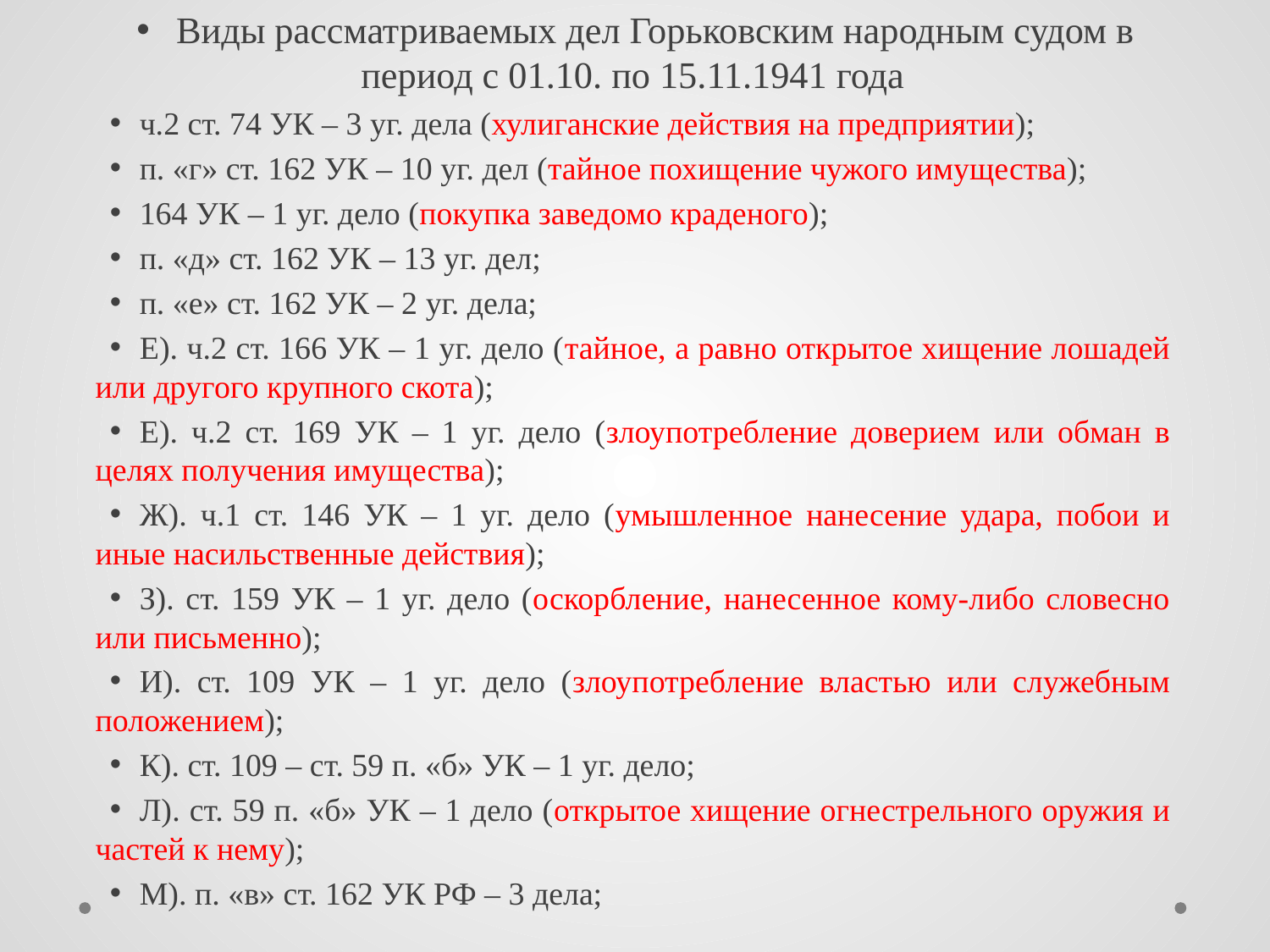

Виды рассматриваемых дел Горьковским народным судом в период с 01.10. по 15.11.1941 года
ч.2 ст. 74 УК – 3 уг. дела (хулиганские действия на предприятии);
п. «г» ст. 162 УК – 10 уг. дел (тайное похищение чужого имущества);
164 УК – 1 уг. дело (покупка заведомо краденого);
п. «д» ст. 162 УК – 13 уг. дел;
п. «е» ст. 162 УК – 2 уг. дела;
Е). ч.2 ст. 166 УК – 1 уг. дело (тайное, а равно открытое хищение лошадей или другого крупного скота);
Е). ч.2 ст. 169 УК – 1 уг. дело (злоупотребление доверием или обман в целях получения имущества);
Ж). ч.1 ст. 146 УК – 1 уг. дело (умышленное нанесение удара, побои и иные насильственные действия);
З). ст. 159 УК – 1 уг. дело (оскорбление, нанесенное кому-либо словесно или письменно);
И). ст. 109 УК – 1 уг. дело (злоупотребление властью или служебным положением);
К). ст. 109 – ст. 59 п. «б» УК – 1 уг. дело;
Л). ст. 59 п. «б» УК – 1 дело (открытое хищение огнестрельного оружия и частей к нему);
М). п. «в» ст. 162 УК РФ – 3 дела;